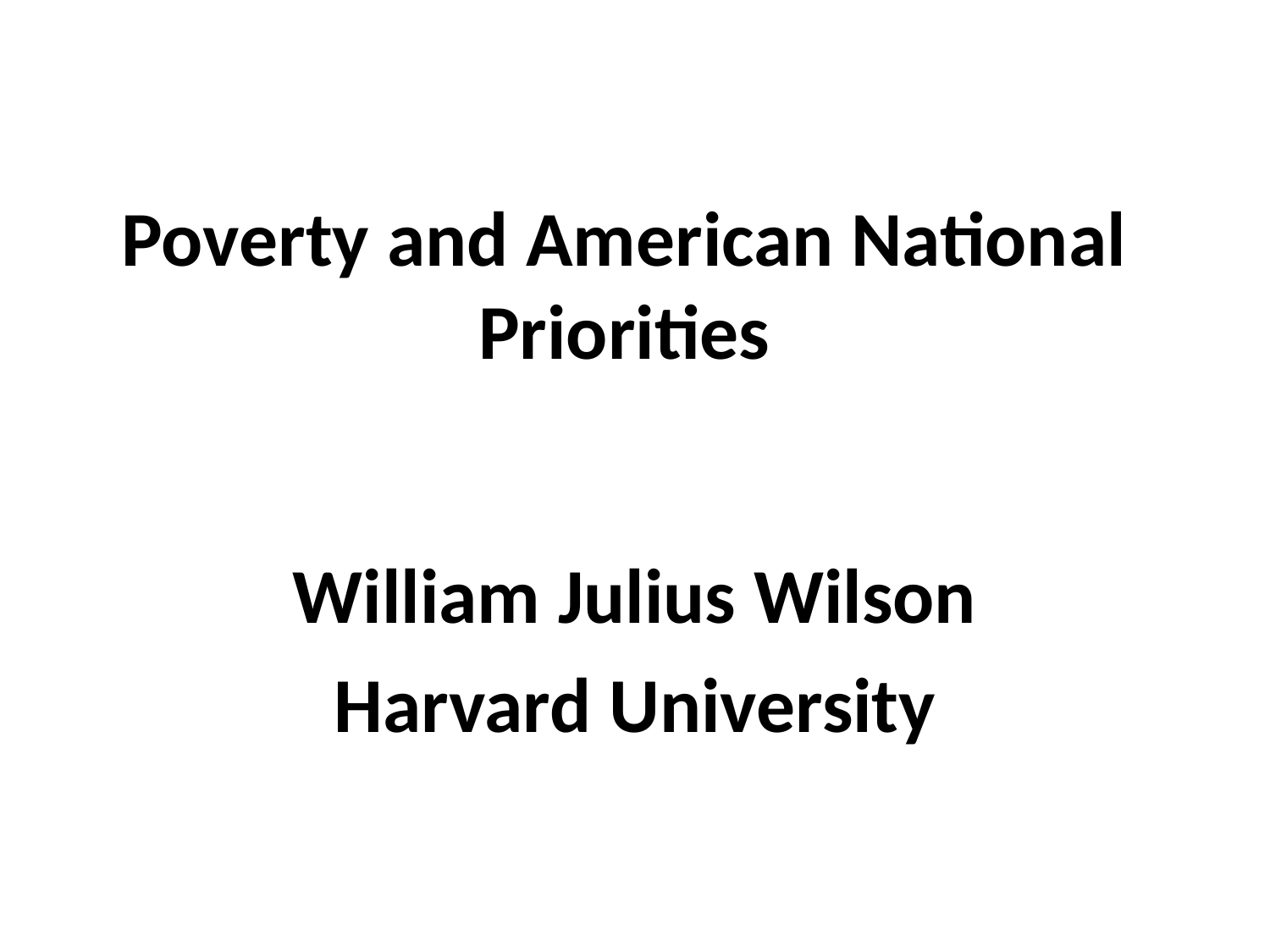

# Poverty and American National Priorities
William Julius Wilson
Harvard University